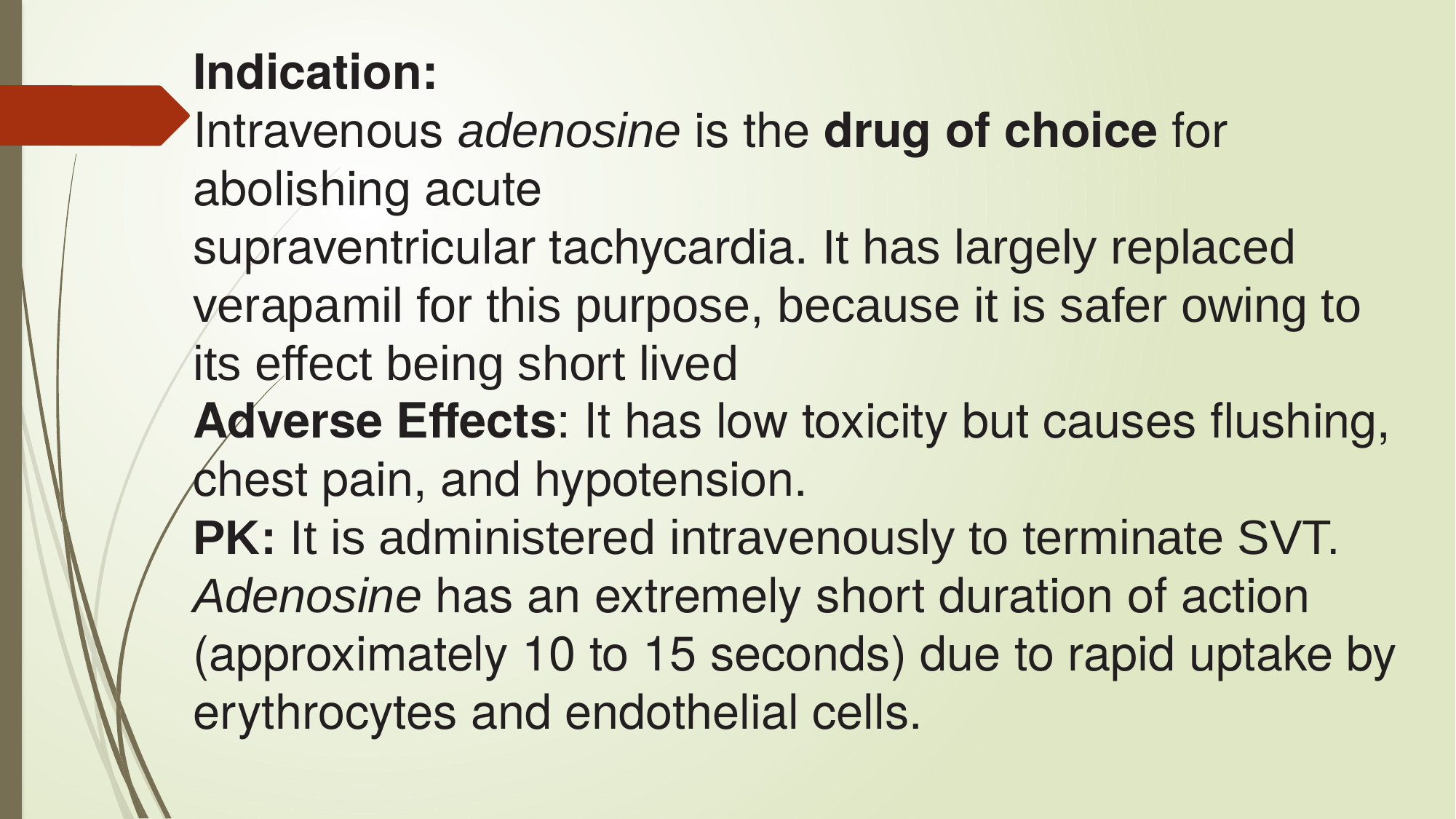

Indication:
Intravenous adenosine is the drug of choice for abolishing acute
supraventricular tachycardia. It has largely replaced verapamil for this purpose, because it is safer owing to its effect being short lived
Adverse Effects: It has low toxicity but causes flushing,
chest pain, and hypotension.
PK: It is administered intravenously to terminate SVT. Adenosine has an extremely short duration of action (approximately 10 to 15 seconds) due to rapid uptake by erythrocytes and endothelial cells.